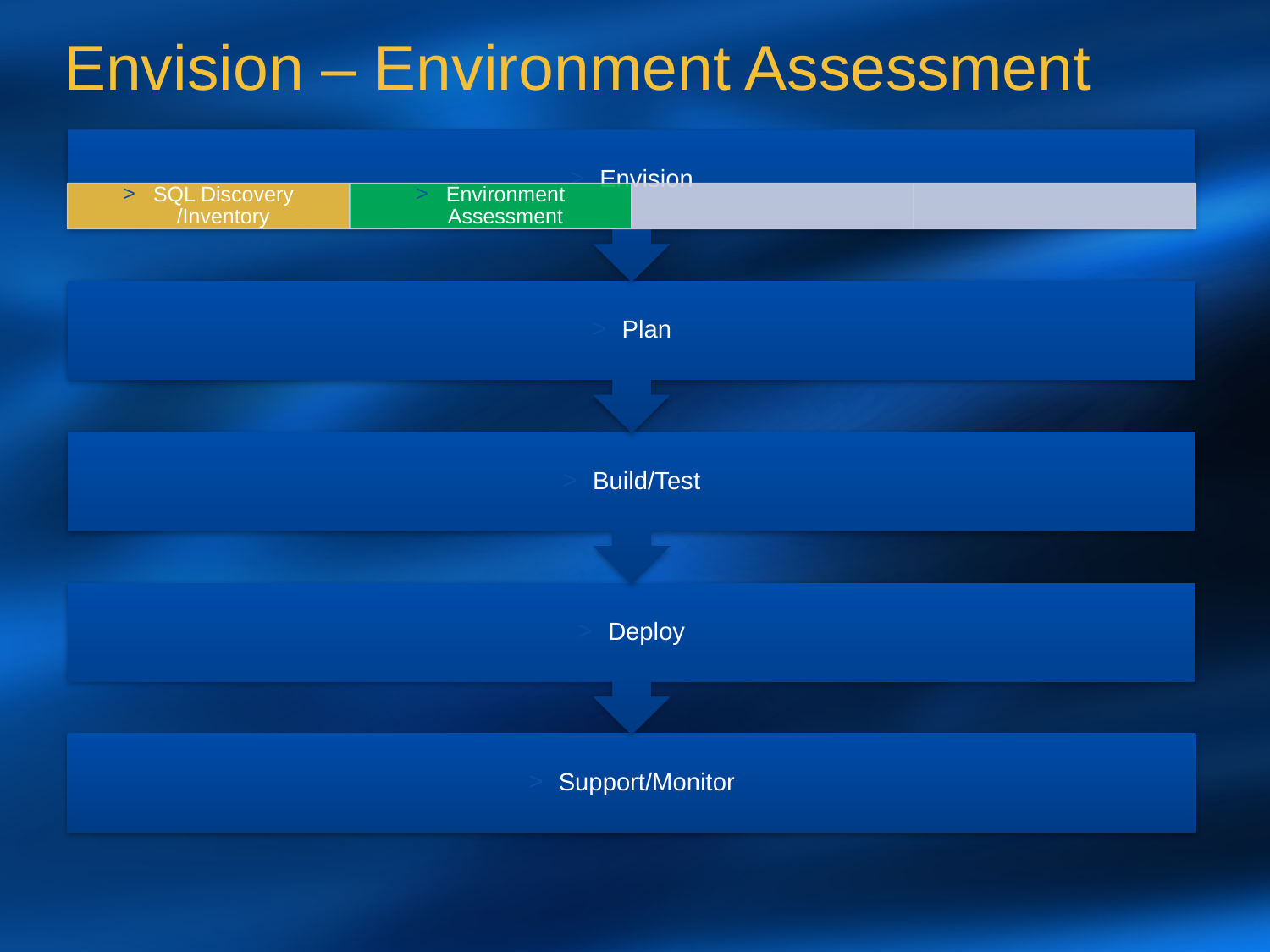

# Envision – Environment Assessment
Support/Monitor
Deploy
Build/Test
Plan
Envision
SQL Discovery /Inventory
Environment Assessment